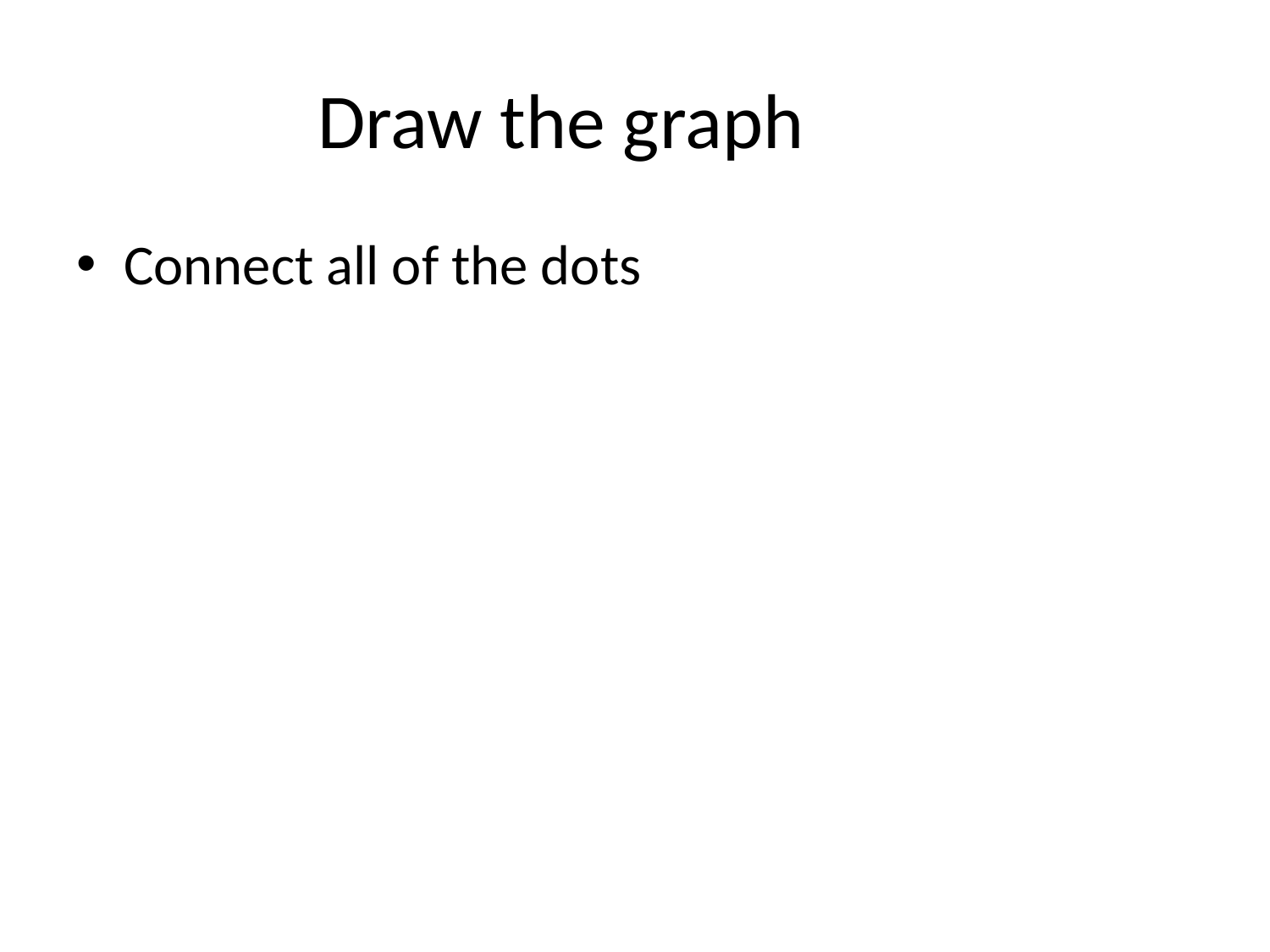

# Draw the graph
Connect all of the dots